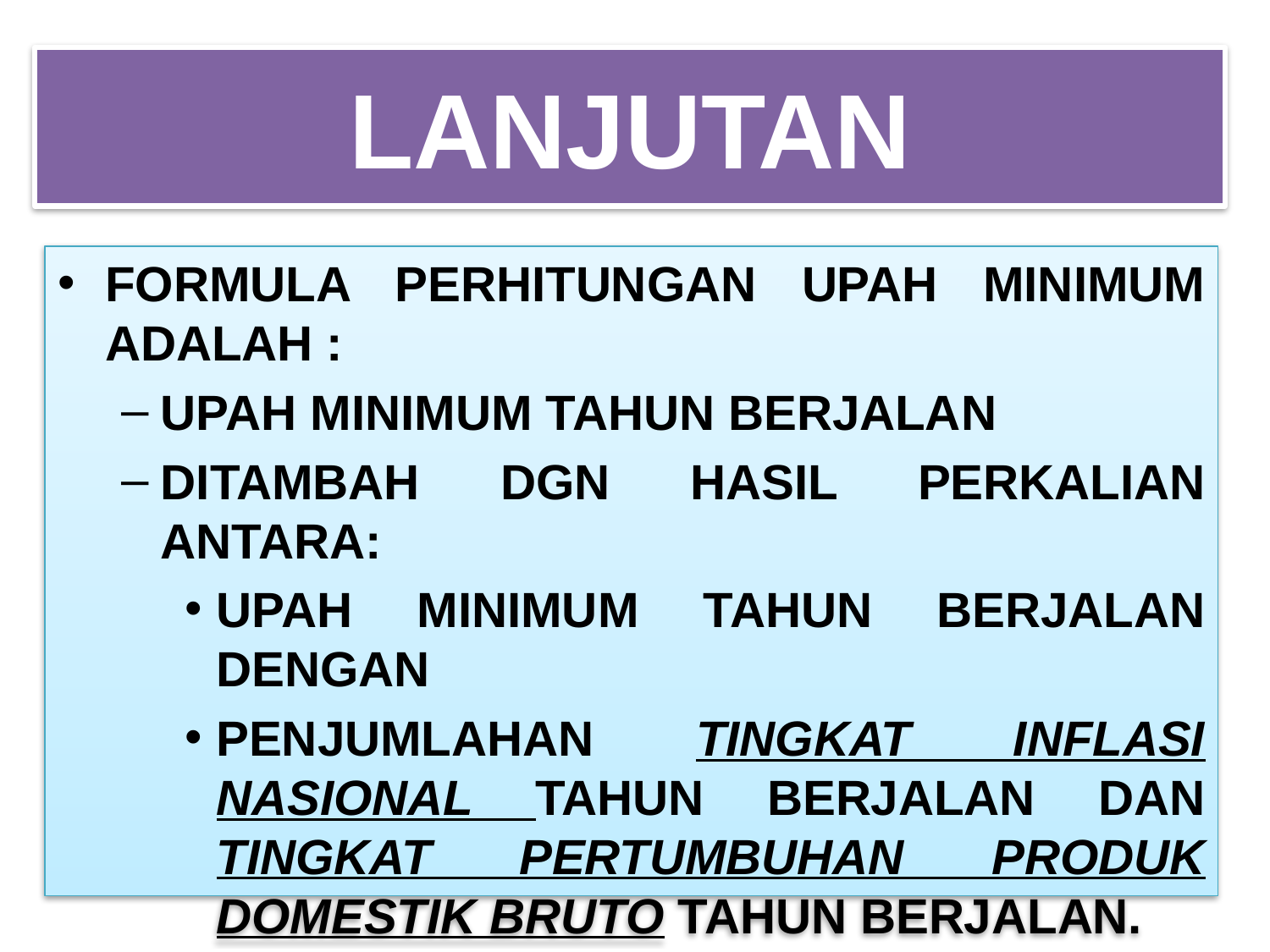

# LANJUTAN
FORMULA PERHITUNGAN UPAH MINIMUM ADALAH :
UPAH MINIMUM TAHUN BERJALAN
DITAMBAH DGN HASIL PERKALIAN ANTARA:
UPAH MINIMUM TAHUN BERJALAN DENGAN
PENJUMLAHAN TINGKAT INFLASI NASIONAL TAHUN BERJALAN DAN TINGKAT PERTUMBUHAN PRODUK DOMESTIK BRUTO TAHUN BERJALAN.